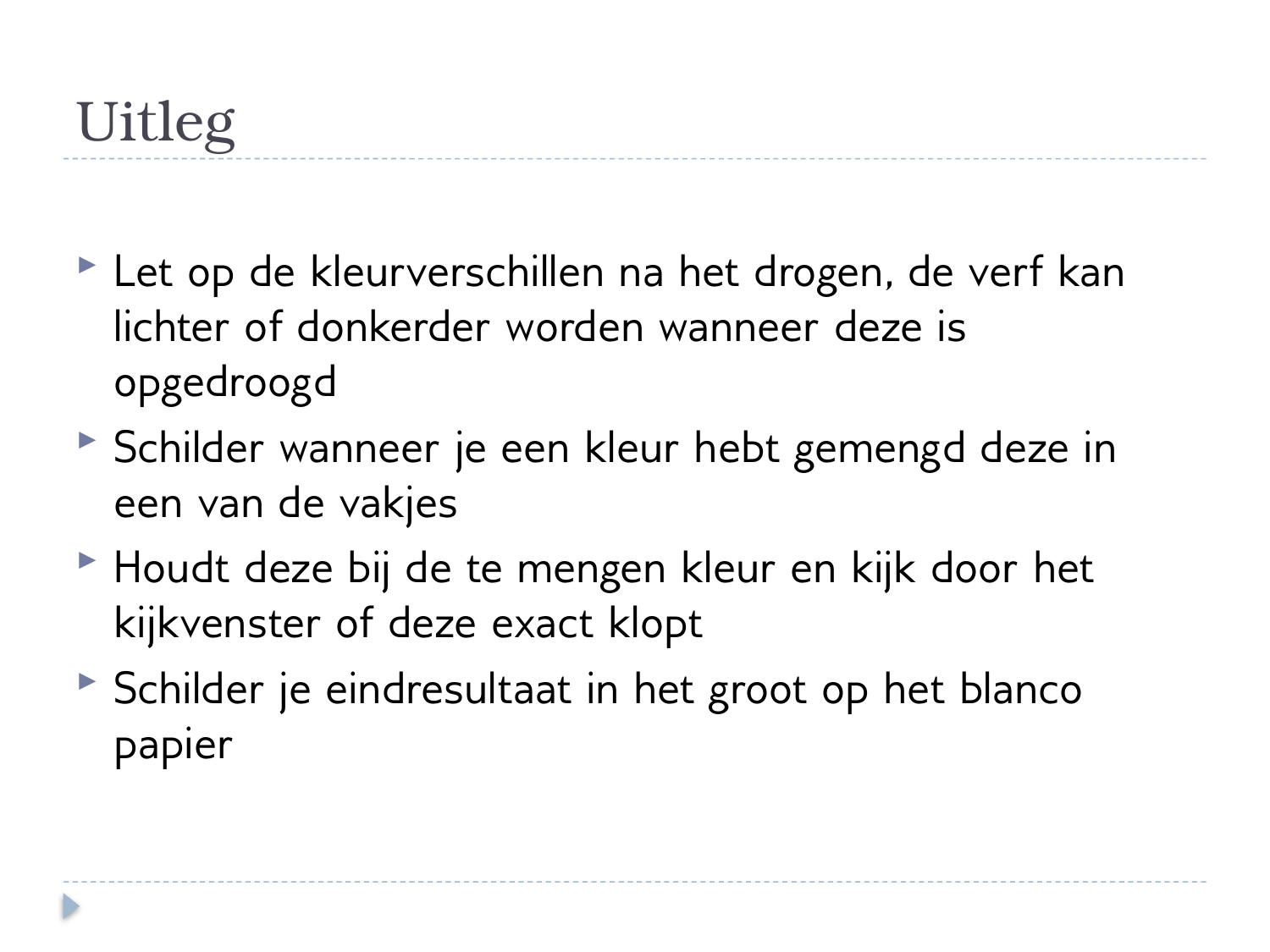

# Uitleg

Let op de kleurverschillen na het drogen, de verf kan lichter of donkerder worden wanneer deze is opgedroogd
Schilder wanneer je een kleur hebt gemengd deze in een van de vakjes
Houdt deze bij de te mengen kleur en kijk door het kijkvenster of deze exact klopt
Schilder je eindresultaat in het groot op het blanco papier